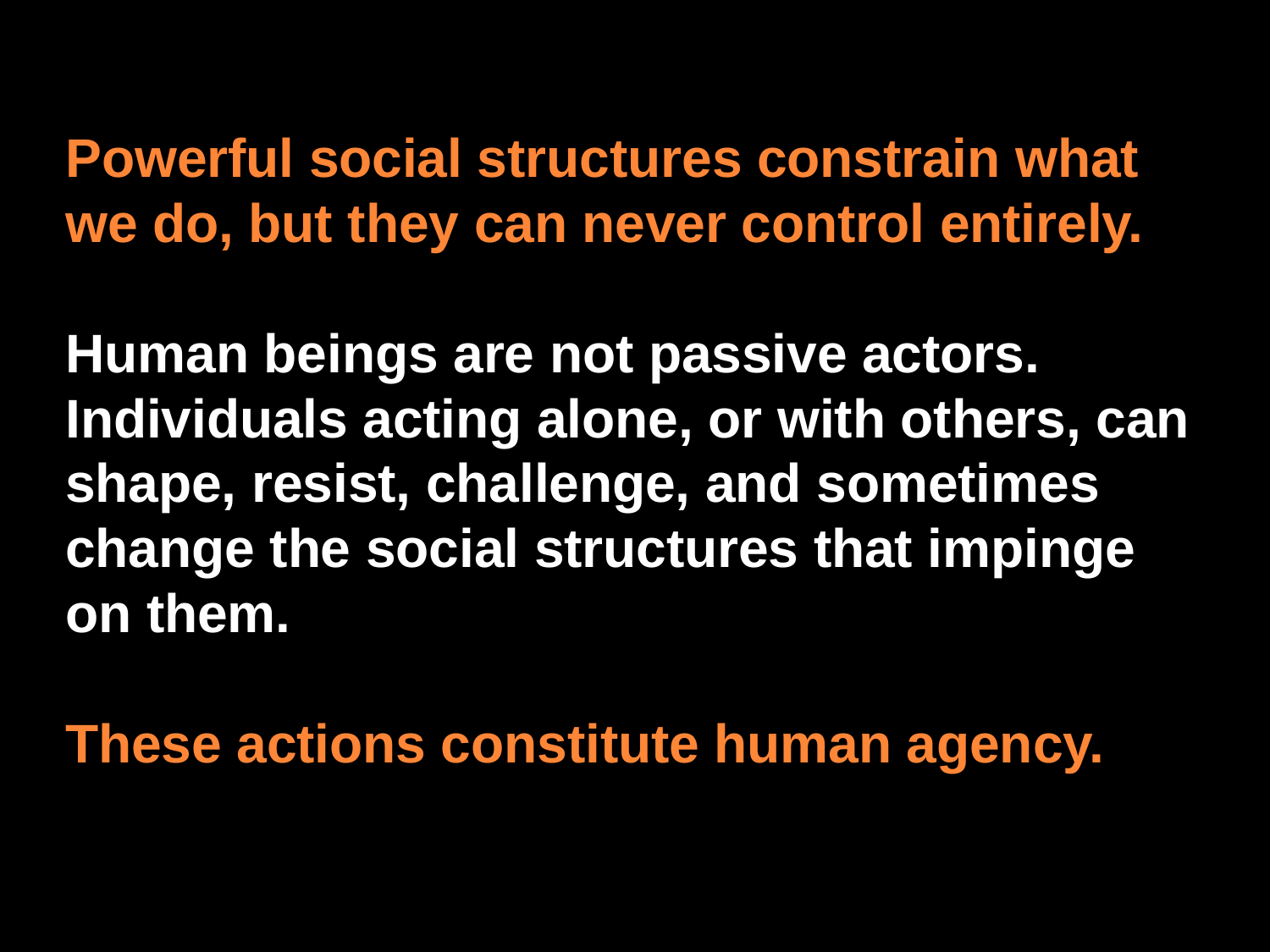

Powerful social structures constrain what we do, but they can never control entirely.
Human beings are not passive actors. Individuals acting alone, or with others, can shape, resist, challenge, and sometimes change the social structures that impinge on them.
These actions constitute human agency.